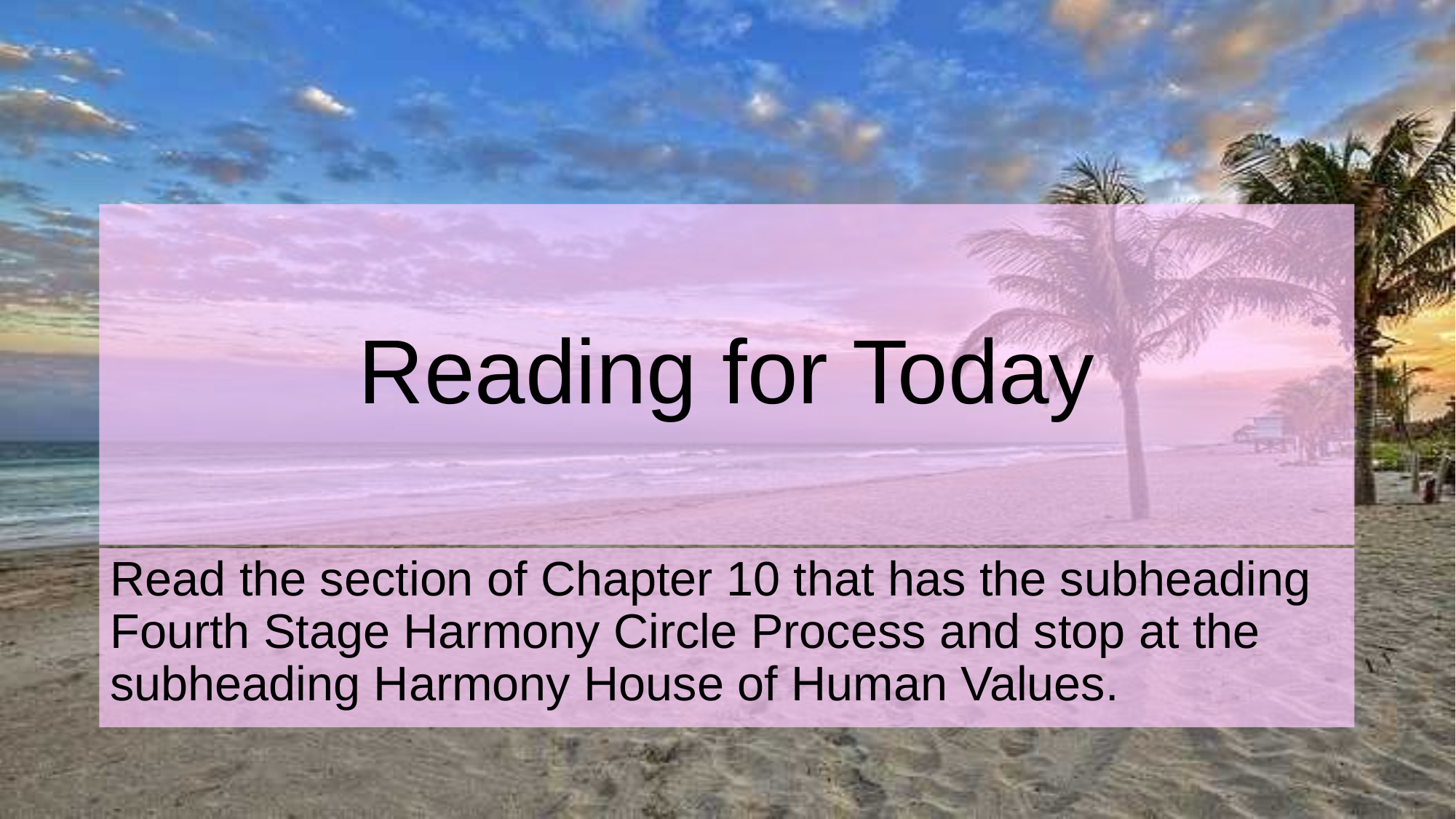

# Reading for Today
Read the section of Chapter 10 that has the subheading Fourth Stage Harmony Circle Process and stop at the subheading Harmony House of Human Values.